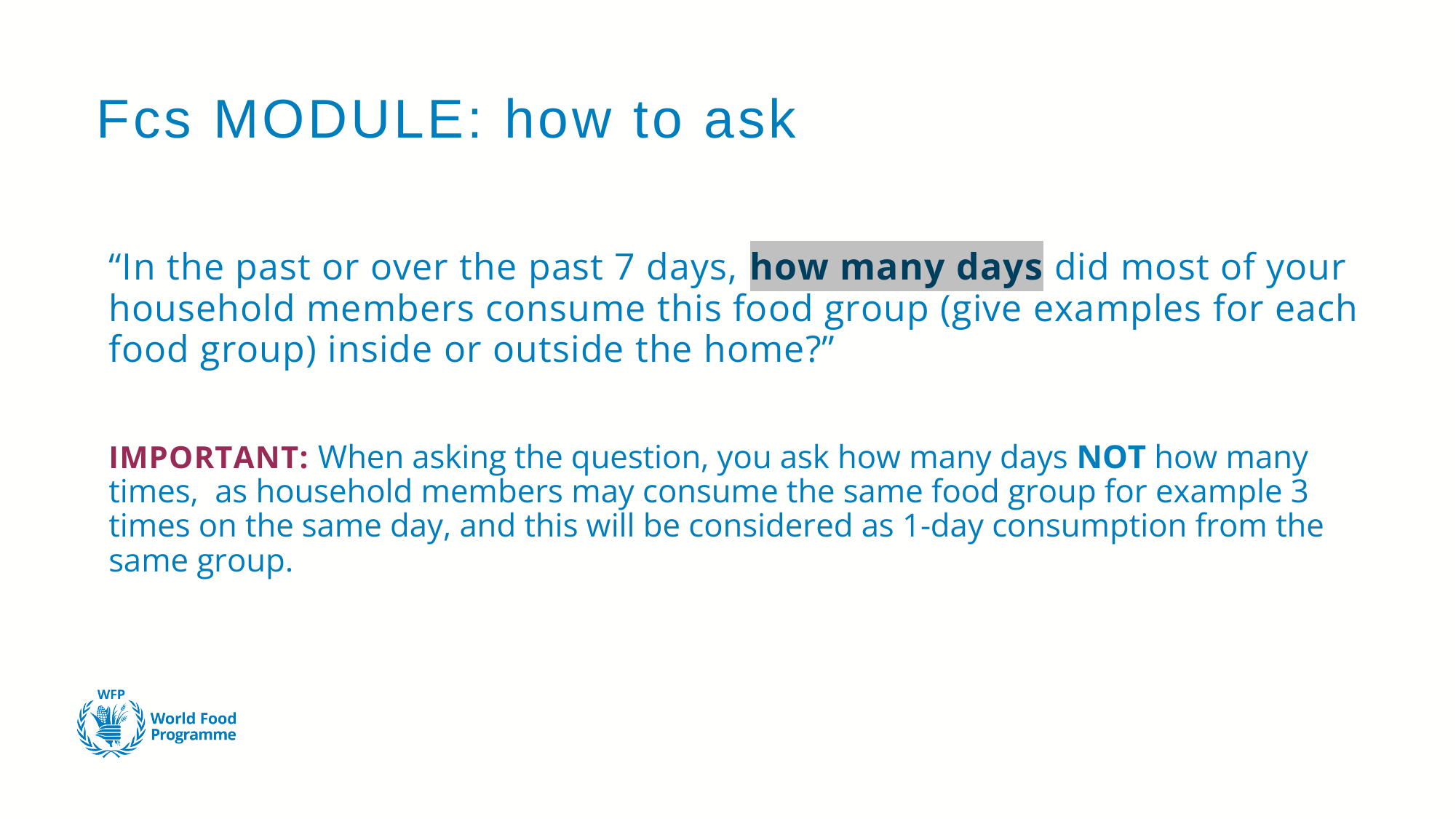

# Fcs MODULE: how to ask

“In the past or over the past 7 days, how many days did most of your household members consume this food group (give examples for each food group) inside or outside the home?”

IMPORTANT: When asking the question, you ask how many days NOT how many times,  as household members may consume the same food group for example 3 times on the same day, and this will be considered as 1-day consumption from the same group.